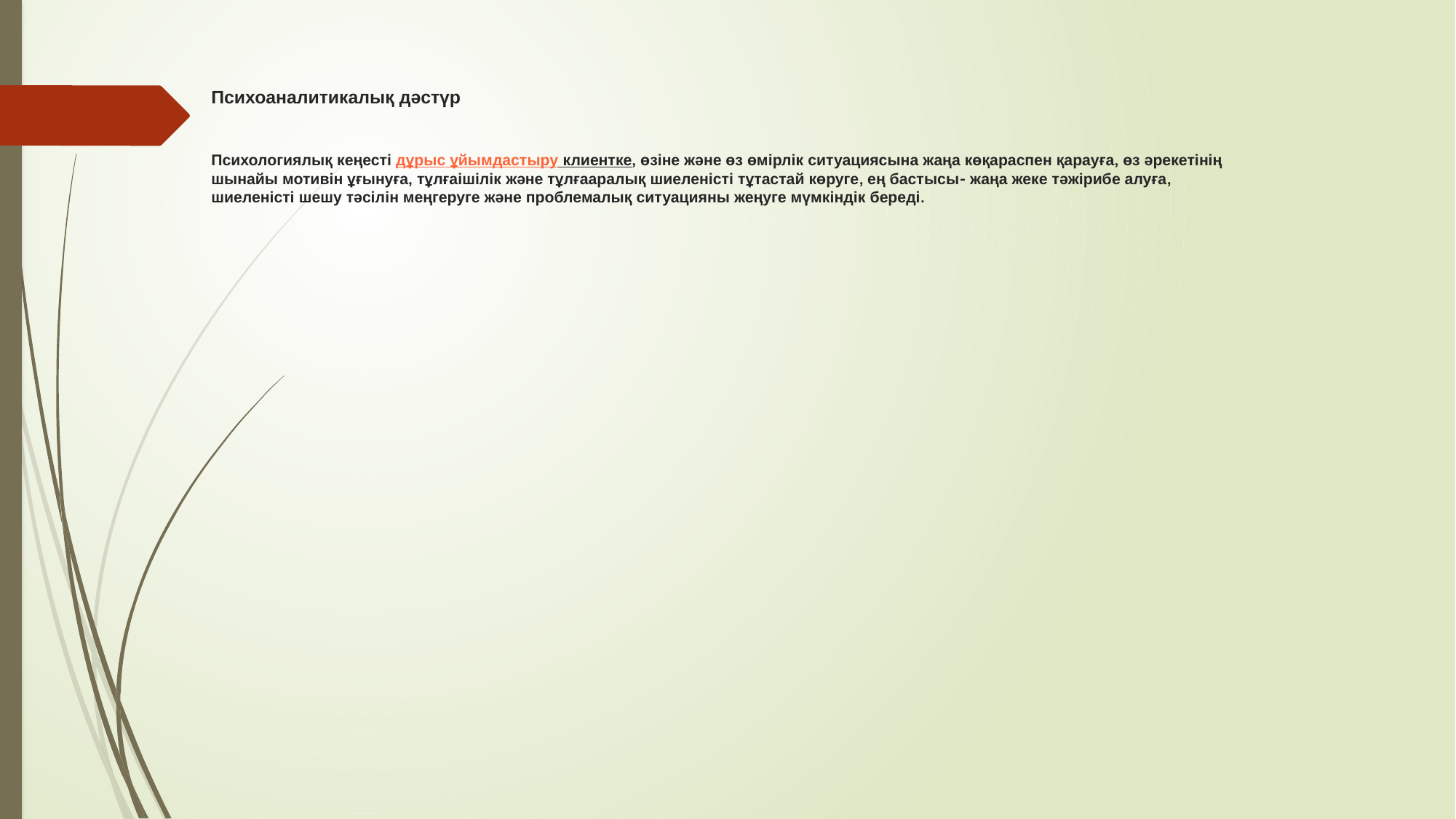

# Психоаналитикалық дәстүр Психологиялық кеңесті дұрыс ұйымдастыру клиентке, өзіне және өз өмірлік ситуациясына жаңа көқараспен қарауға, өз әрекетінің шынайы мотивін ұғынуға, тұлғаішілік және тұлғааралық шиеленісті тұтастай көруге, ең бастысы- жаңа жеке тәжірибе алуға, шиеленісті шешу тәсілін меңгеруге және проблемалық ситуацияны жеңуге мүмкіндік береді.